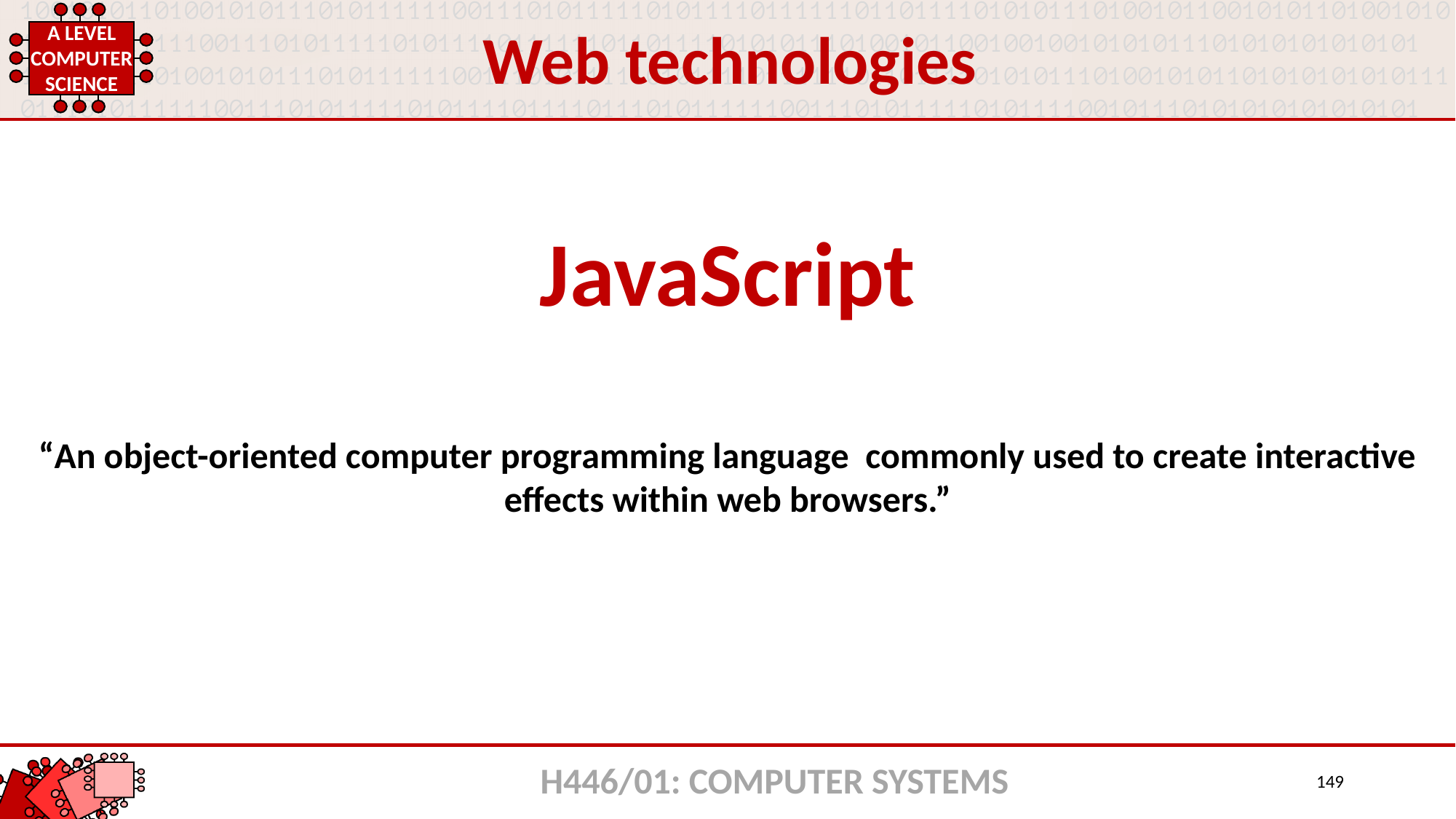

Web technologies
JavaScript
“An object-oriented computer programming language  commonly used to create interactive effects within web browsers.”
H446/01: COMPUTER SYSTEMS
149